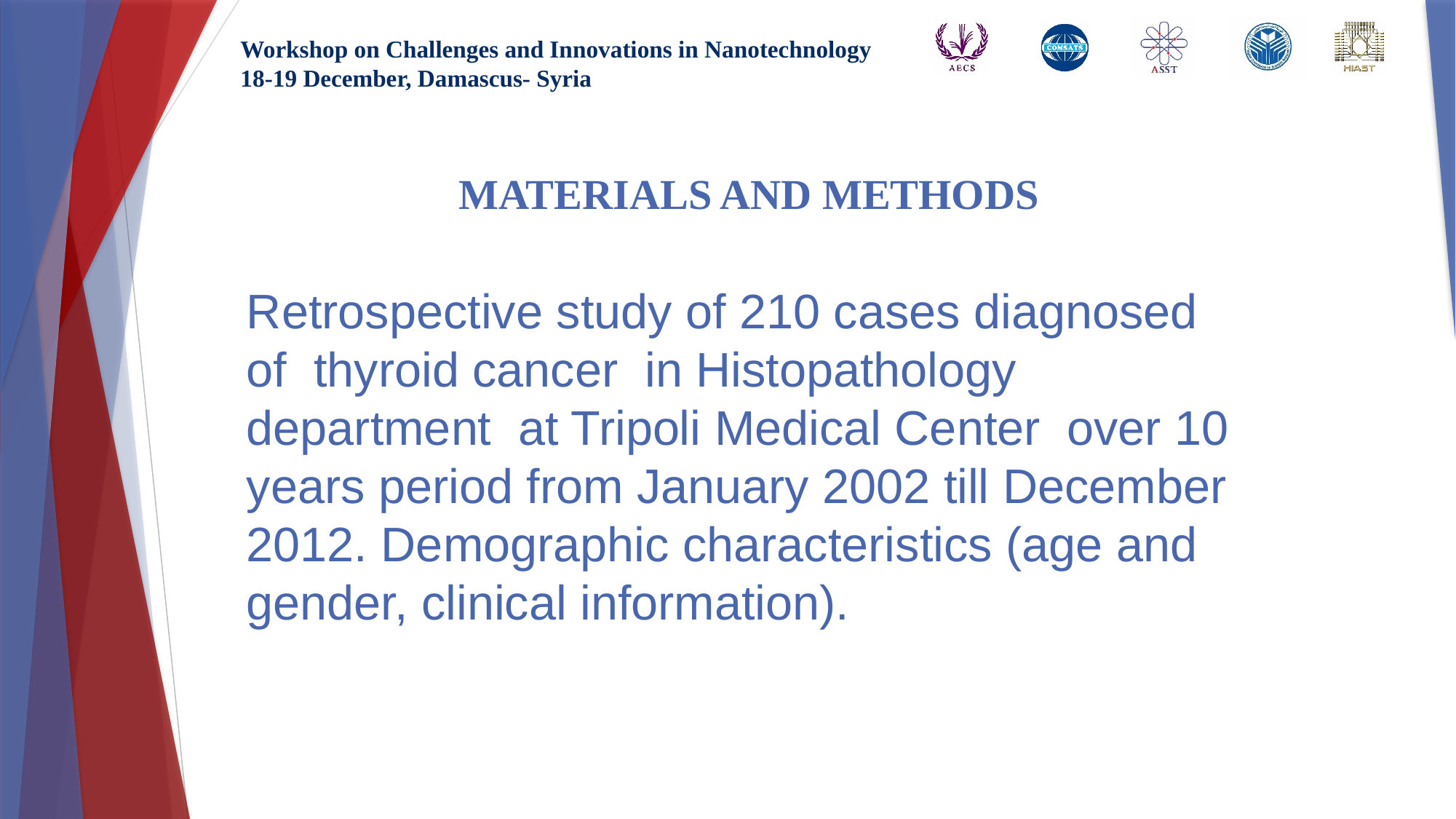

# MATERIALS AND METHODS
Retrospective study of 210 cases diagnosed of  thyroid cancer  in Histopathology department  at Tripoli Medical Center  over 10 years period from January 2002 till December  2012. Demographic characteristics (age and gender, clinical information).